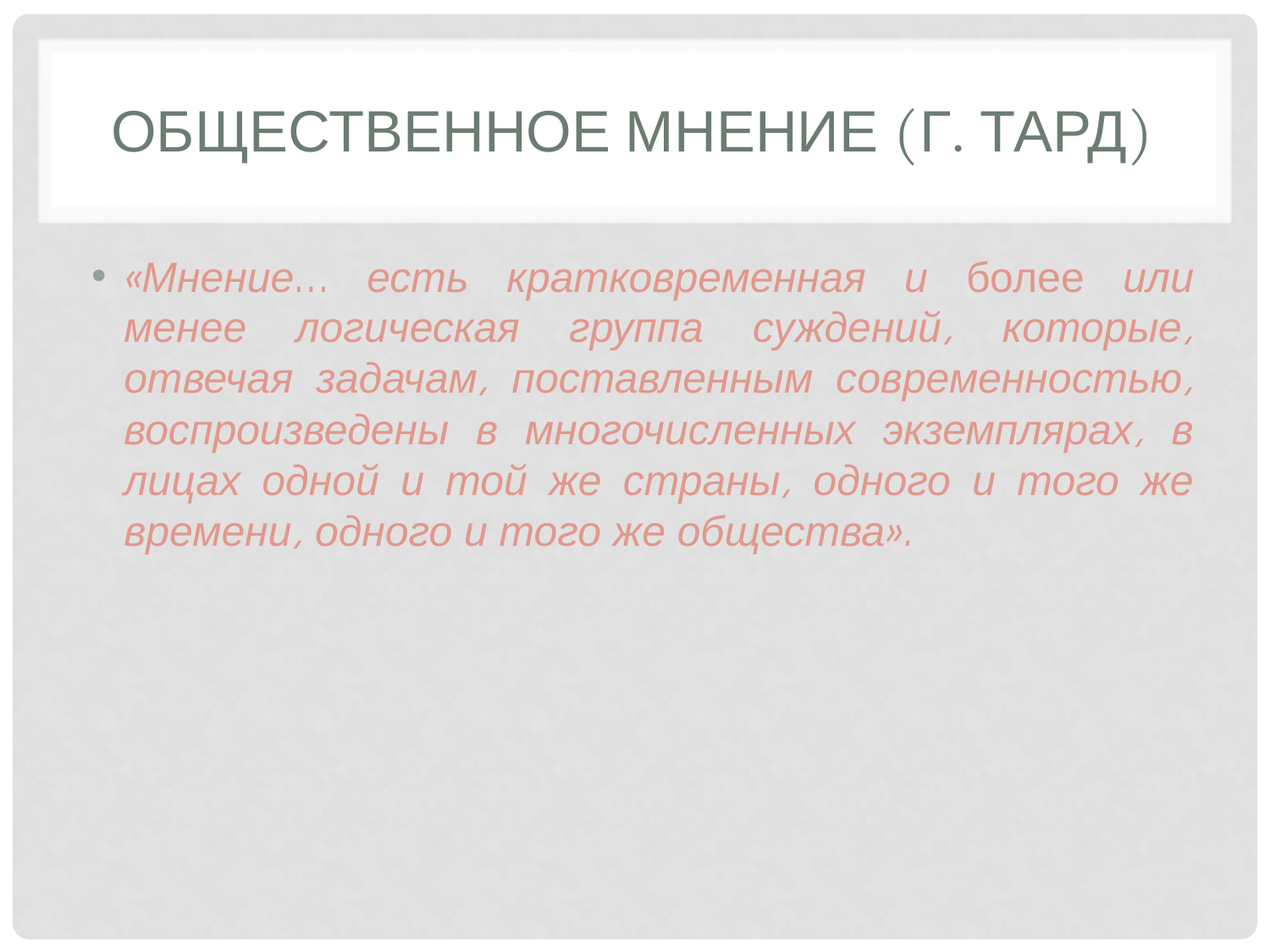

# Общественное мнение (Г. Тард)
«Мнение… есть кратковременная и более или менее логическая группа суждений, которые, отвечая задачам, поставленным современностью, воспроизведены в многочисленных экземплярах, в лицах одной и той же страны, одного и того же времени, одного и того же общества».